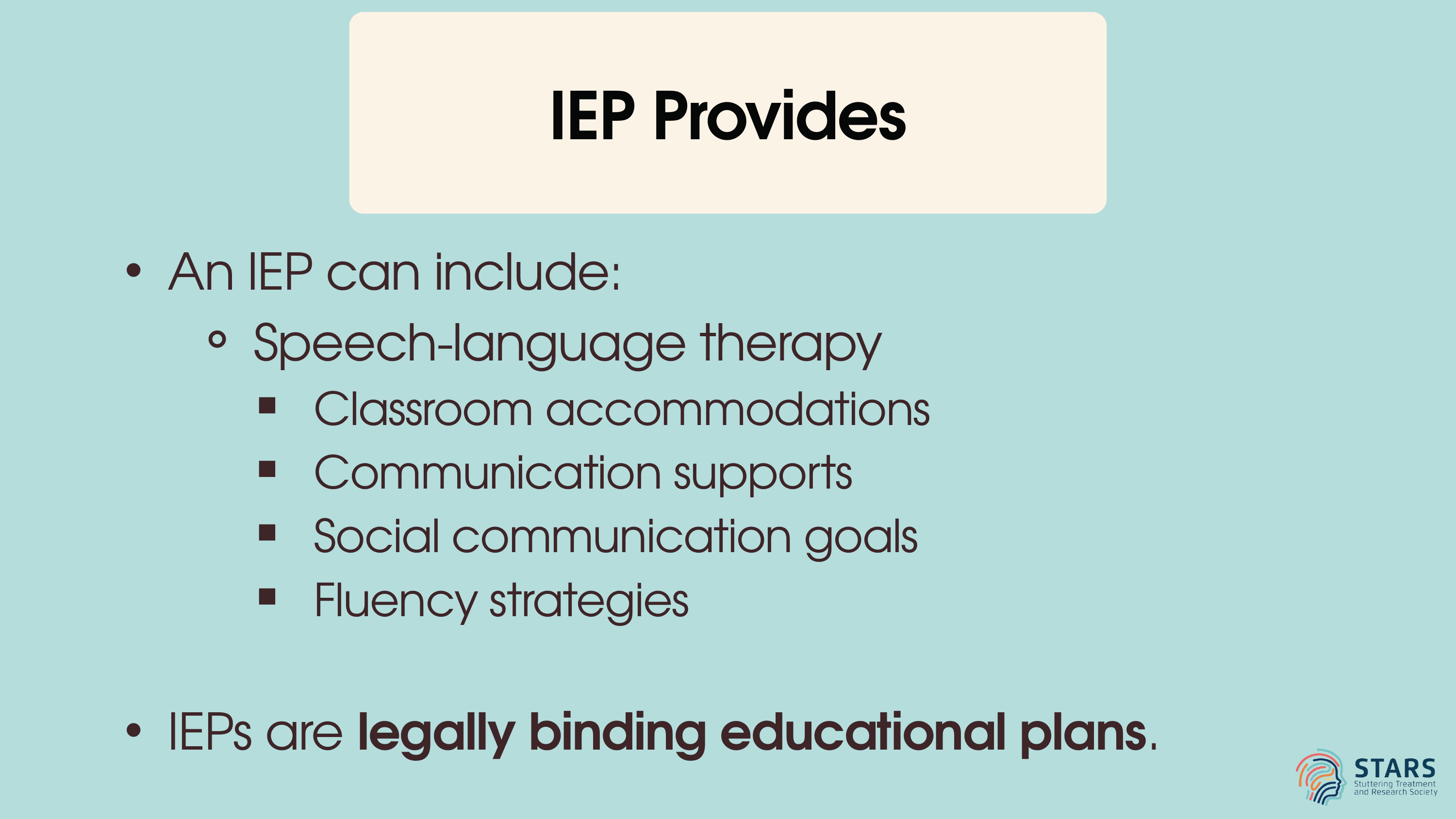

IEP Provides
An IEP can include:
Speech-language therapy
Classroom accommodations
Communication supports
Social communication goals
Fluency strategies

IEPs are legally binding educational plans.